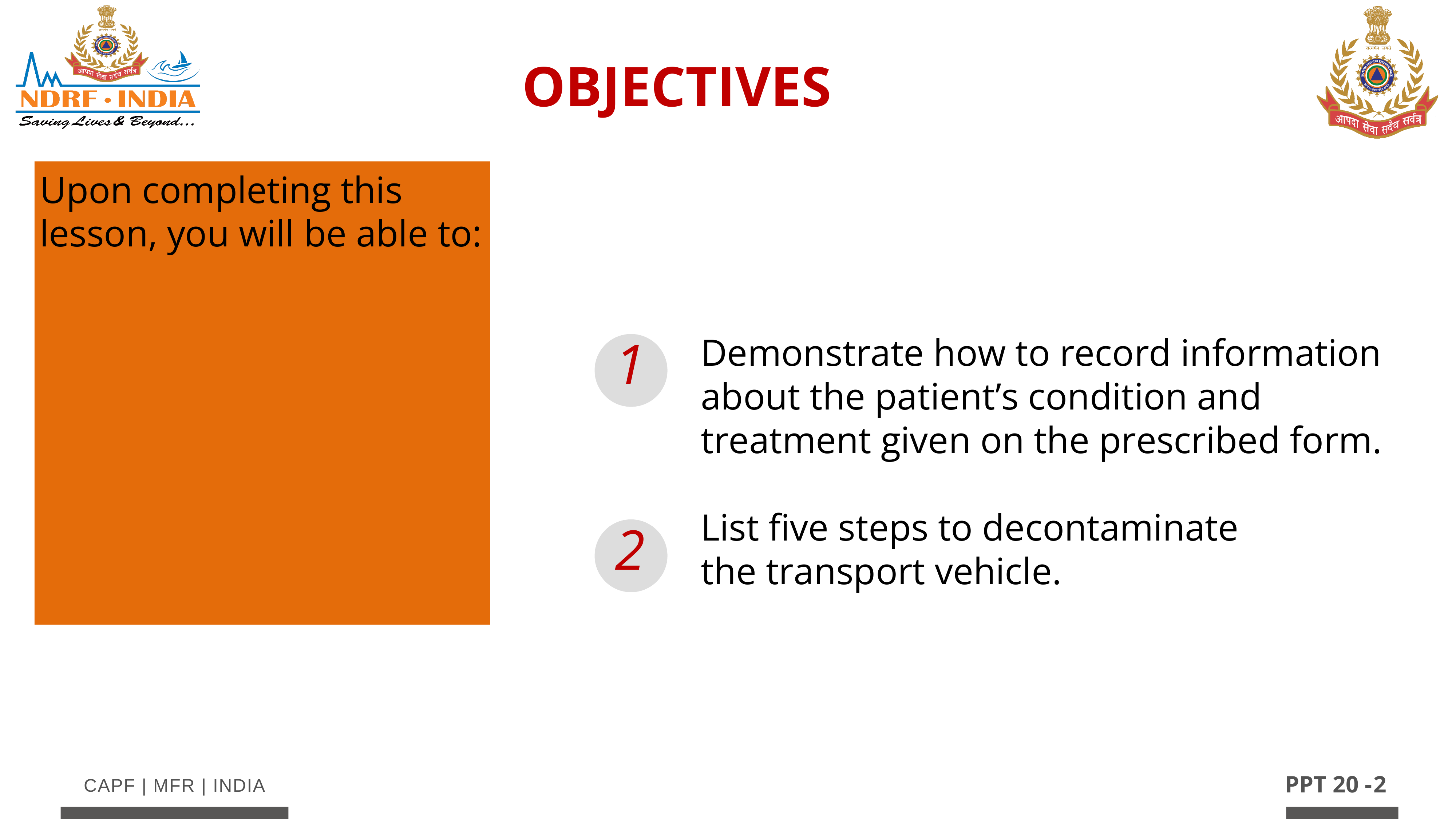

OBJECTIVES
Upon completing this lesson, you will be able to:
1

Demonstrate how to record information about the patient’s condition and treatment given on the prescribed form.

List five steps to decontaminate            the transport vehicle.
2

2